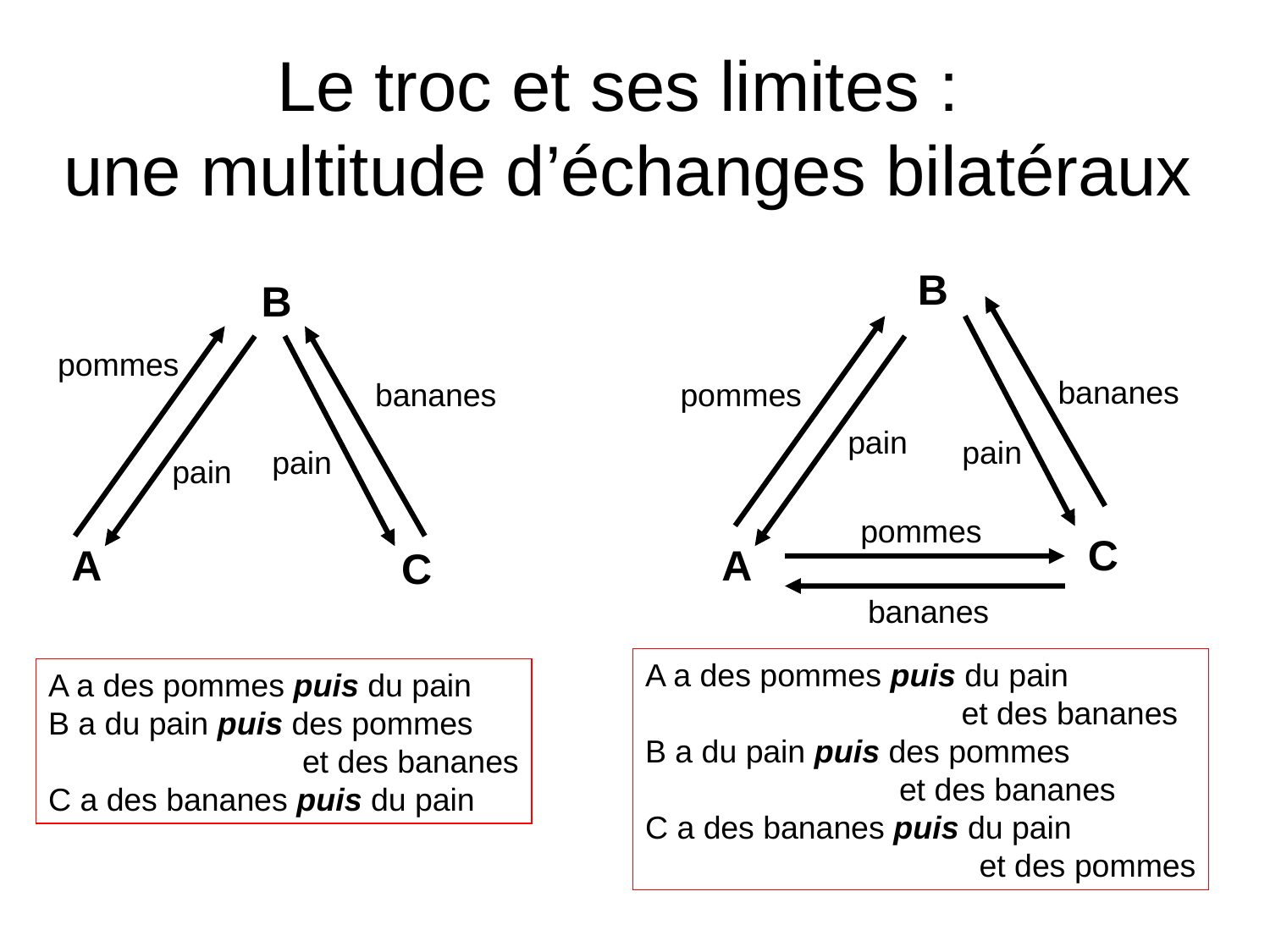

# Le troc et ses limites : une multitude d’échanges bilatéraux
B
B

pommes
bananes
bananes
pommes
pain
pain
pain
pain
pommes
C
A
A
C

bananes

A a des pommes puis du pain
		       et des bananes
B a du pain puis des pommes
		et des bananes
C a des bananes puis du pain
		         et des pommes
A a des pommes puis du pain
B a du pain puis des pommes
		et des bananes
C a des bananes puis du pain